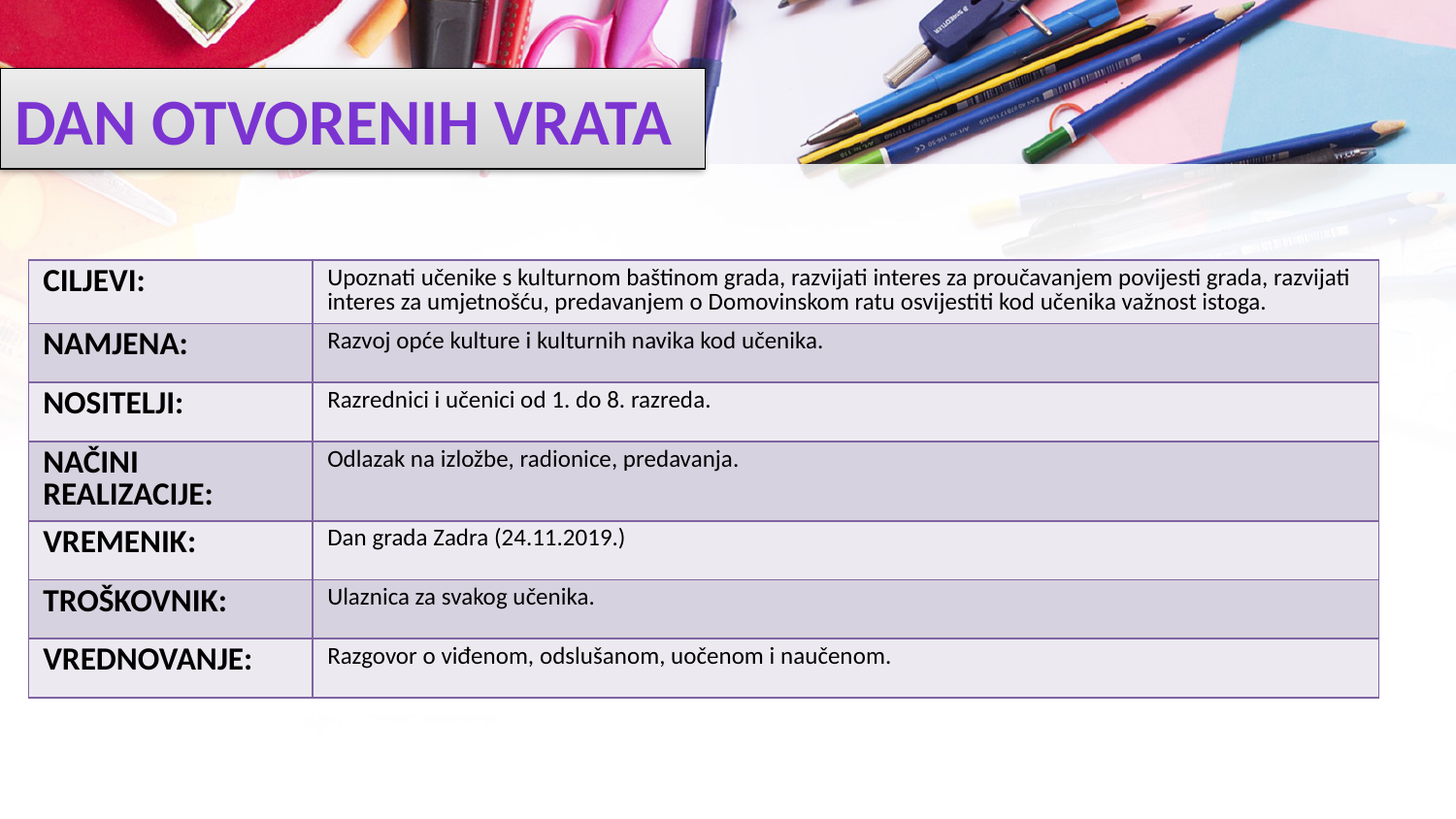

# DAN OTVORENIH VRATA
| CILJEVI: | Upoznati učenike s kulturnom baštinom grada, razvijati interes za proučavanjem povijesti grada, razvijati interes za umjetnošću, predavanjem o Domovinskom ratu osvijestiti kod učenika važnost istoga. |
| --- | --- |
| NAMJENA: | Razvoj opće kulture i kulturnih navika kod učenika. |
| NOSITELJI: | Razrednici i učenici od 1. do 8. razreda. |
| NAČINI REALIZACIJE: | Odlazak na izložbe, radionice, predavanja. |
| VREMENIK: | Dan grada Zadra (24.11.2019.) |
| TROŠKOVNIK: | Ulaznica za svakog učenika. |
| VREDNOVANJE: | Razgovor o viđenom, odslušanom, uočenom i naučenom. |